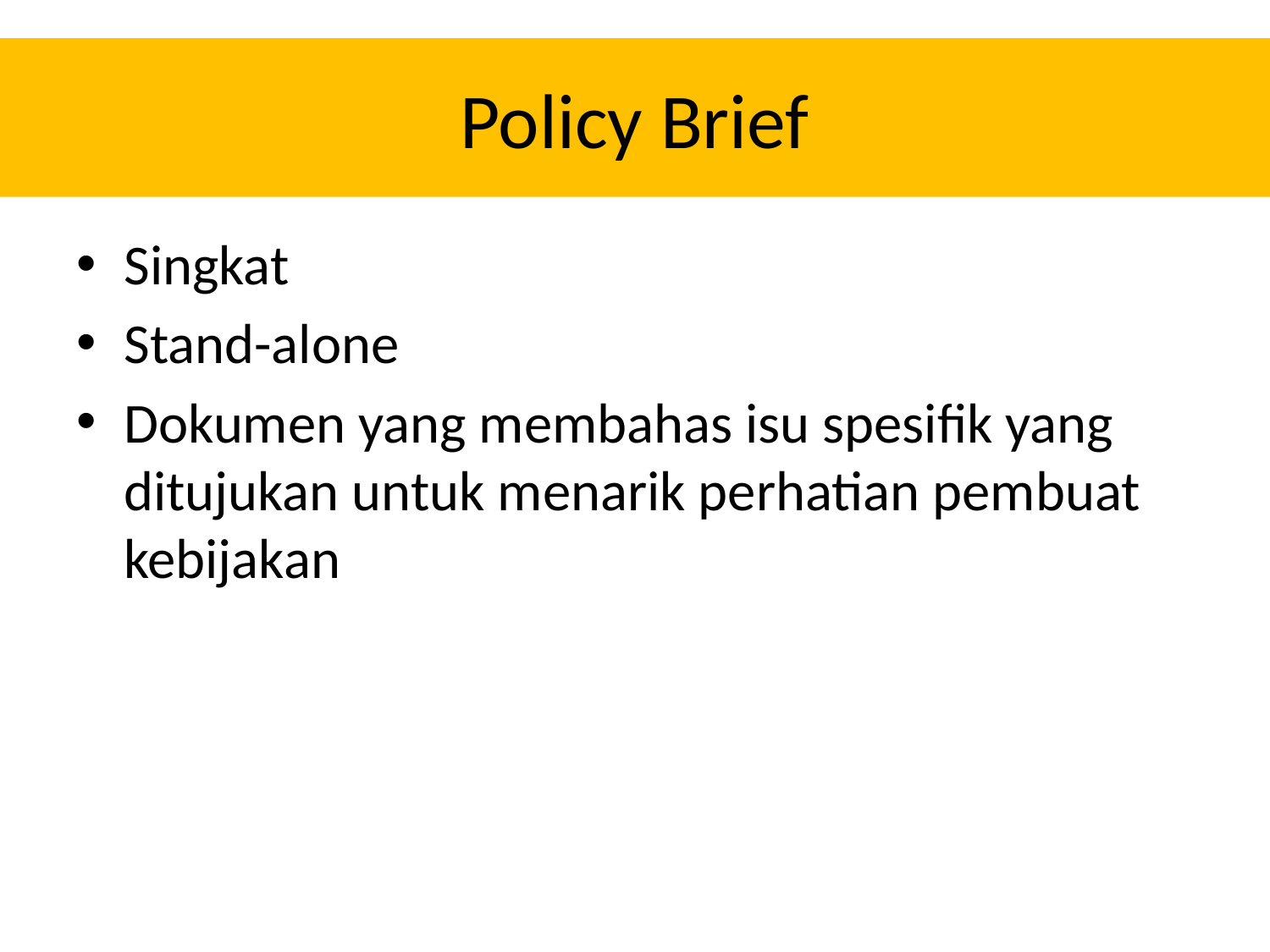

# Policy Brief
Singkat
Stand-alone
Dokumen yang membahas isu spesifik yang ditujukan untuk menarik perhatian pembuat kebijakan